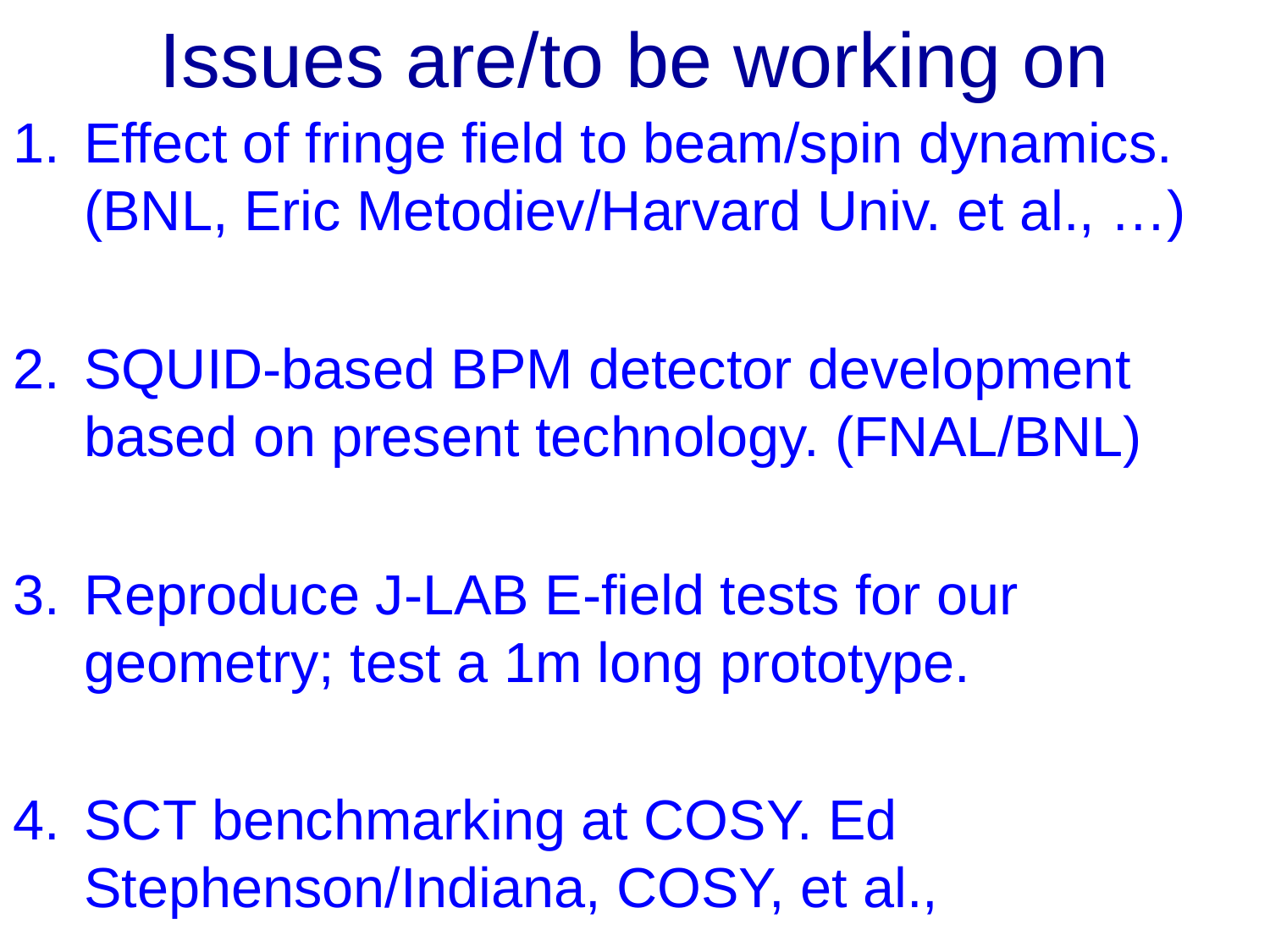

# Issues are/to be working on
Effect of fringe field to beam/spin dynamics. (BNL, Eric Metodiev/Harvard Univ. et al., …)

SQUID-based BPM detector development based on present technology. (FNAL/BNL)

Reproduce J-LAB E-field tests for our geometry; test a 1m long prototype.

SCT benchmarking at COSY. Ed Stephenson/Indiana, COSY, et al.,